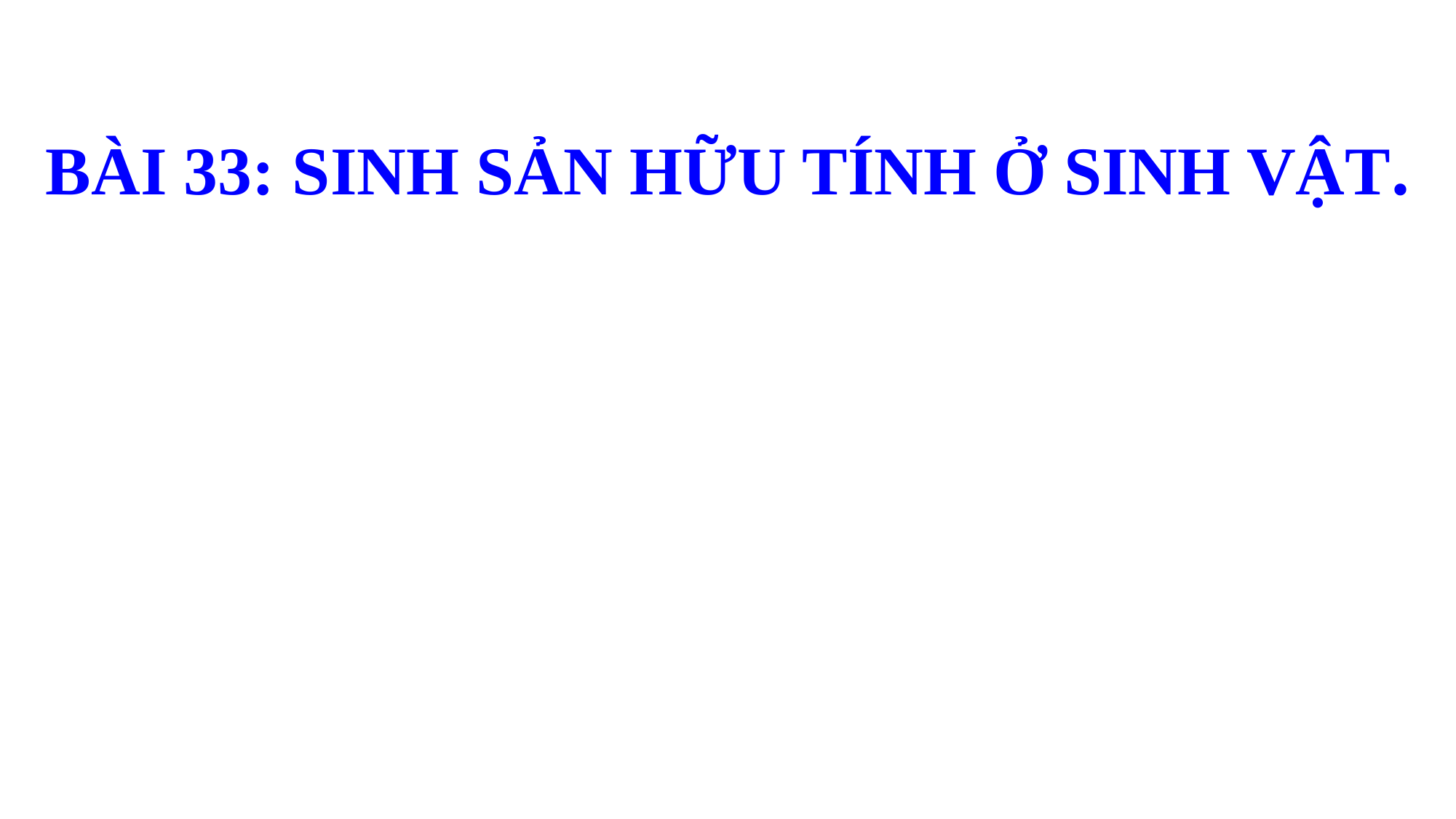

BÀI 33: SINH SẢN HỮU TÍNH Ở SINH VẬT.